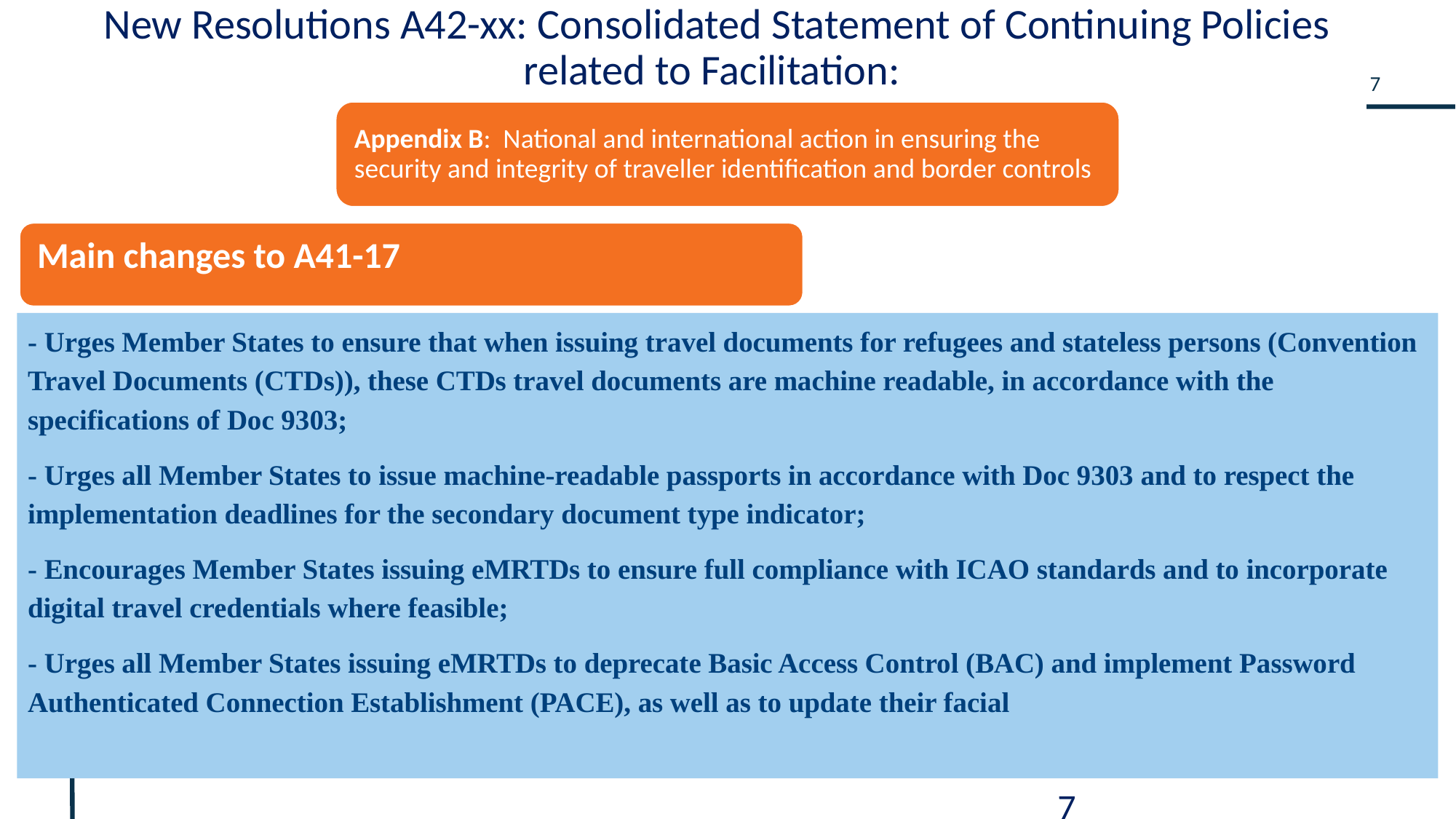

New Resolutions A42-xx: Consolidated Statement of Continuing Policies related to Facilitation:
Appendix B:  National and international action in ensuring the security and integrity of traveller identification and border controls

Main changes to A41-17
- Urges Member States to ensure that when issuing travel documents for refugees and stateless persons (Convention Travel Documents (CTDs)), these CTDs travel documents are machine readable, in accordance with the specifications of Doc 9303;
- Urges all Member States to issue machine-readable passports in accordance with Doc 9303 and to respect the implementation deadlines for the secondary document type indicator;
- Encourages Member States issuing eMRTDs to ensure full compliance with ICAO standards and to incorporate digital travel credentials where feasible;
- Urges all Member States issuing eMRTDs to deprecate Basic Access Control (BAC) and implement Password Authenticated Connection Establishment (PACE), as well as to update their facial

7